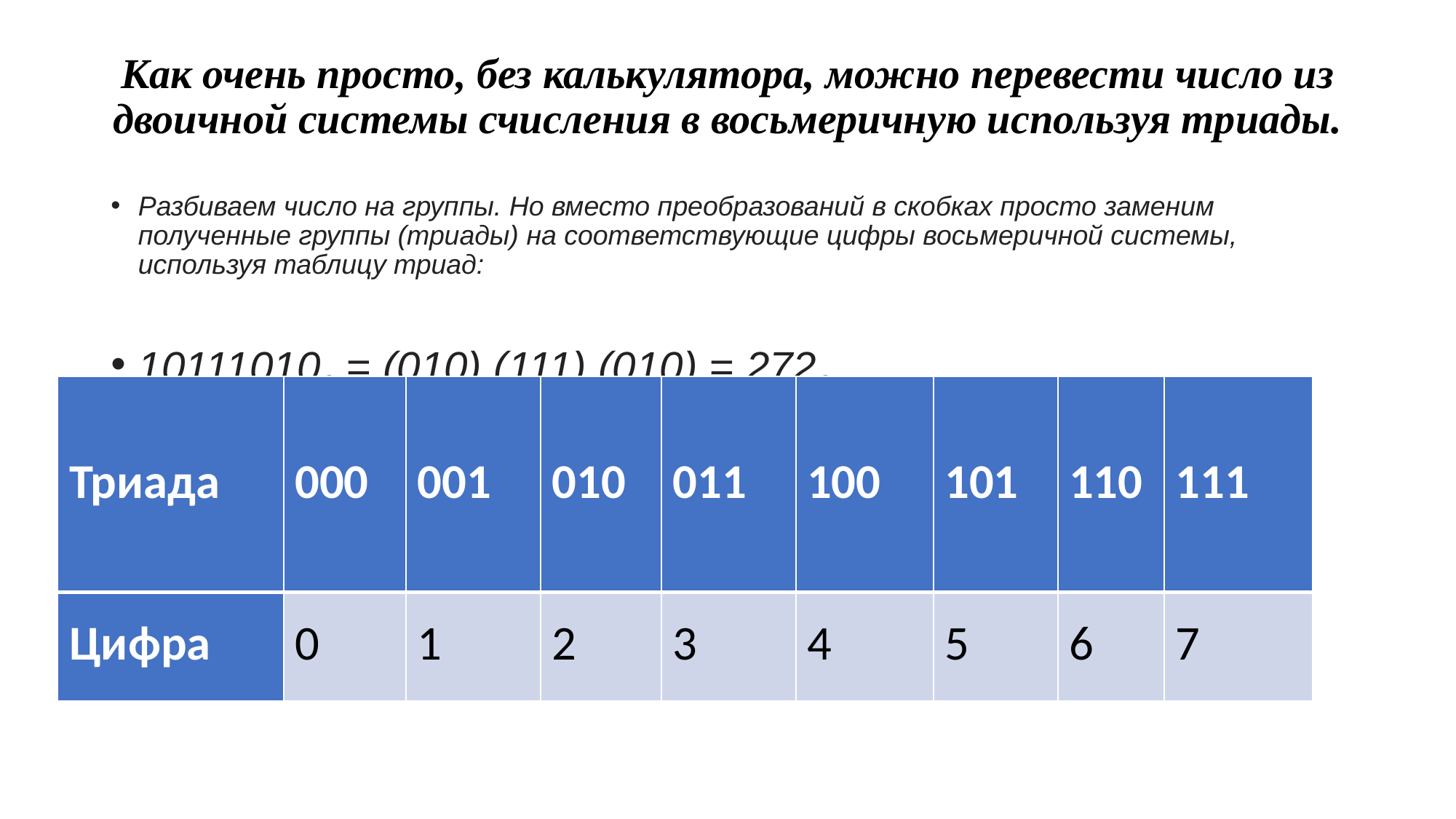

# Как очень просто, без калькулятора, можно перевести число из двоичной системы счисления в восьмеричную используя триады.
Разбиваем число на группы. Но вместо преобразований в скобках просто заменим полученные группы (триады) на соответствующие цифры восьмеричной системы, используя таблицу триад:

101110102 = (010) (111) (010) = 2728

| Триада | 000 | 001 | 010 | 011 | 100 | 101 | 110 | 111 |
| --- | --- | --- | --- | --- | --- | --- | --- | --- |
| Цифра | 0 | 1 | 2 | 3 | 4 | 5 | 6 | 7 |